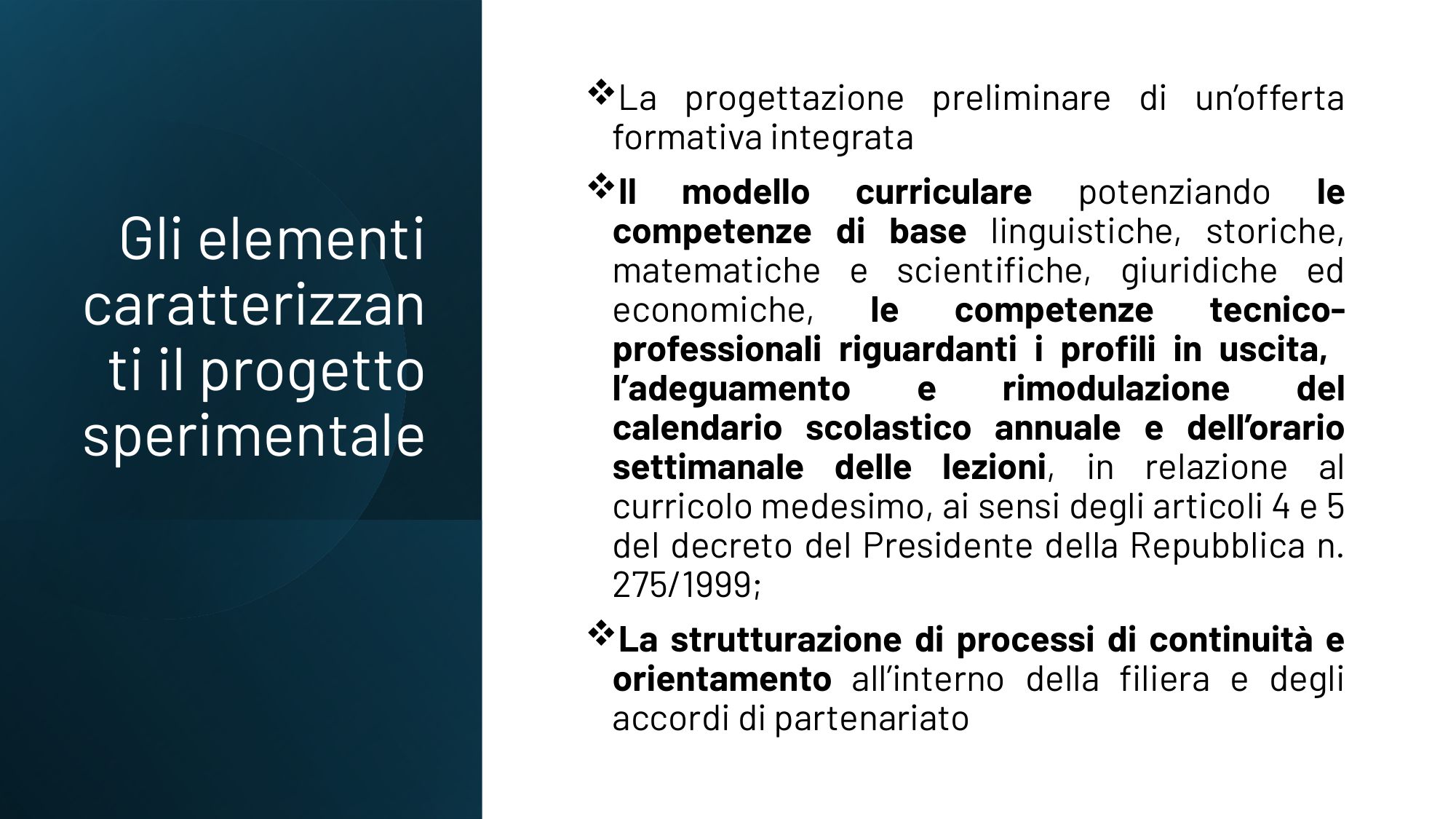

# Gli elementi caratterizzanti il progetto sperimentale
La progettazione preliminare di un’offerta formativa integrata
Il modello curriculare potenziando le competenze di base linguistiche, storiche, matematiche e scientifiche, giuridiche ed economiche, le competenze tecnico-professionali riguardanti i profili in uscita,  l’adeguamento e rimodulazione del calendario scolastico annuale e dell’orario settimanale delle lezioni, in relazione al curricolo medesimo, ai sensi degli articoli 4 e 5 del decreto del Presidente della Repubblica n. 275/1999;
La strutturazione di processi di continuità e orientamento all’interno della filiera e degli accordi di partenariato